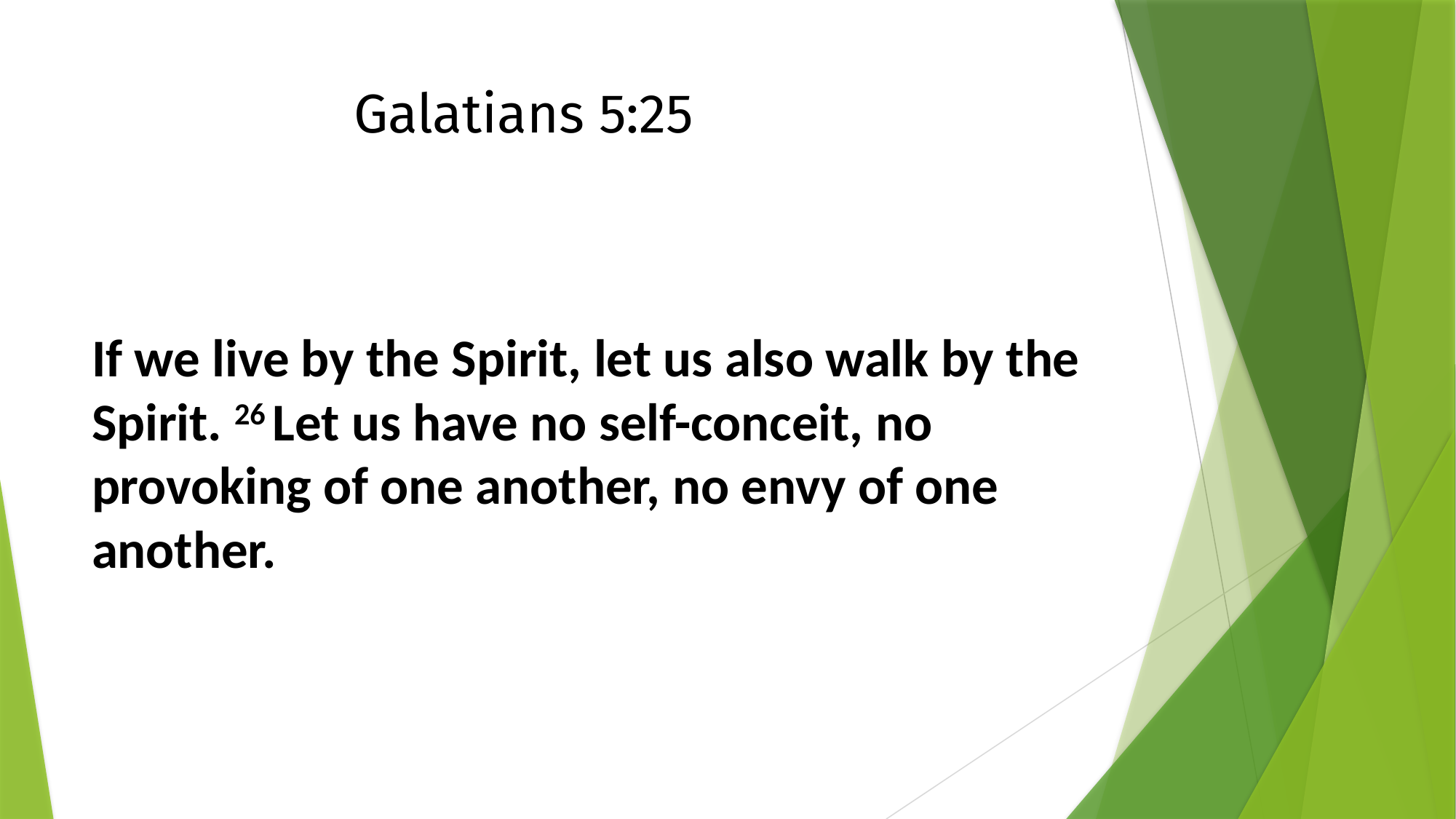

# Galatians 5:25

If we live by the Spirit, let us also walk by the Spirit. 26 Let us have no self-conceit, no provoking of one another, no envy of one another.